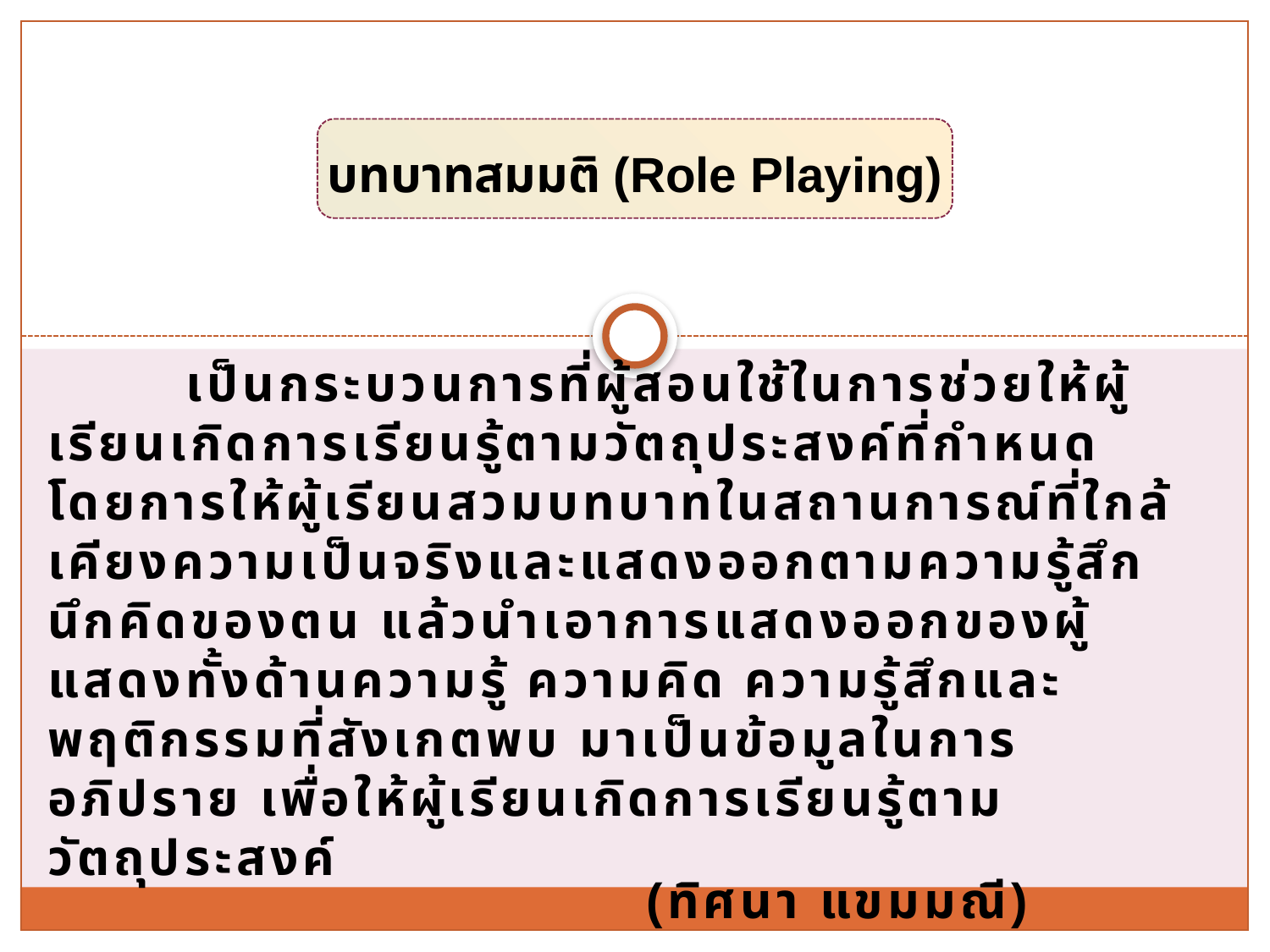

# บทบาทสมมติ (Role Playing)
        เป็นกระบวนการที่ผู้สอนใช้ในการช่วยให้ผู้เรียนเกิดการเรียนรู้ตามวัตถุประสงค์ที่กำหนด โดยการให้ผู้เรียนสวมบทบาทในสถานการณ์ที่ใกล้เคียงความเป็นจริงและแสดงออกตามความรู้สึกนึกคิดของตน แล้วนำเอาการแสดงออกของผู้แสดงทั้งด้านความรู้ ความคิด ความรู้สึกและพฤติกรรมที่สังเกตพบ มาเป็นข้อมูลในการอภิปราย เพื่อให้ผู้เรียนเกิดการเรียนรู้ตามวัตถุประสงค์
   (ทิศนา แขมมณี)